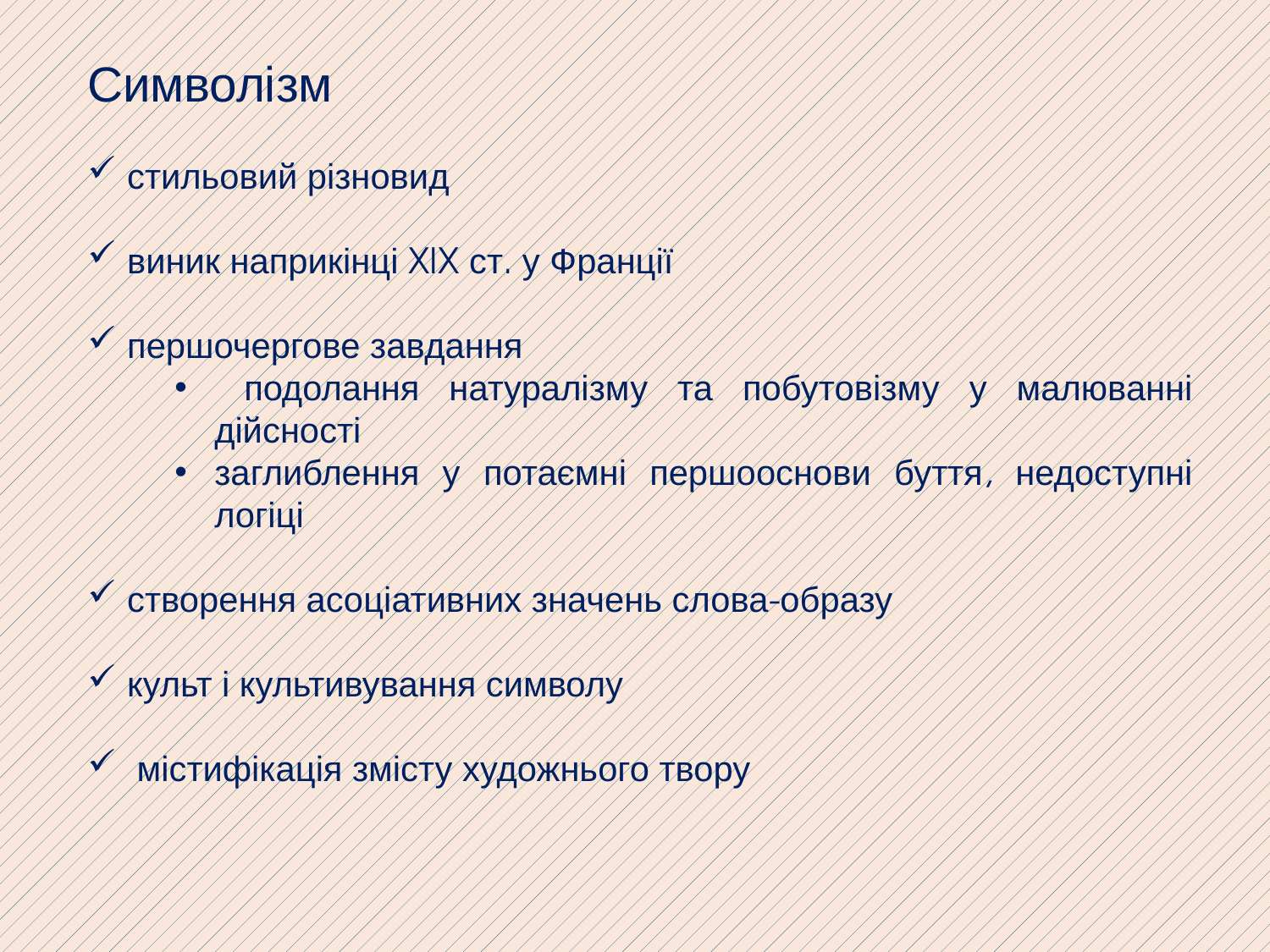

Символізм

стильовий різновид

виник наприкінці XIX ст. у Франції

першочергове завдання
 подолання натуралізму та побутовізму у малюванні дійсності
заглиблення у потаємні першооснови буття, недоступні логіці

створення асоціативних значень слова-образу

культ і культивування символу

 містифікація змісту художнього твору